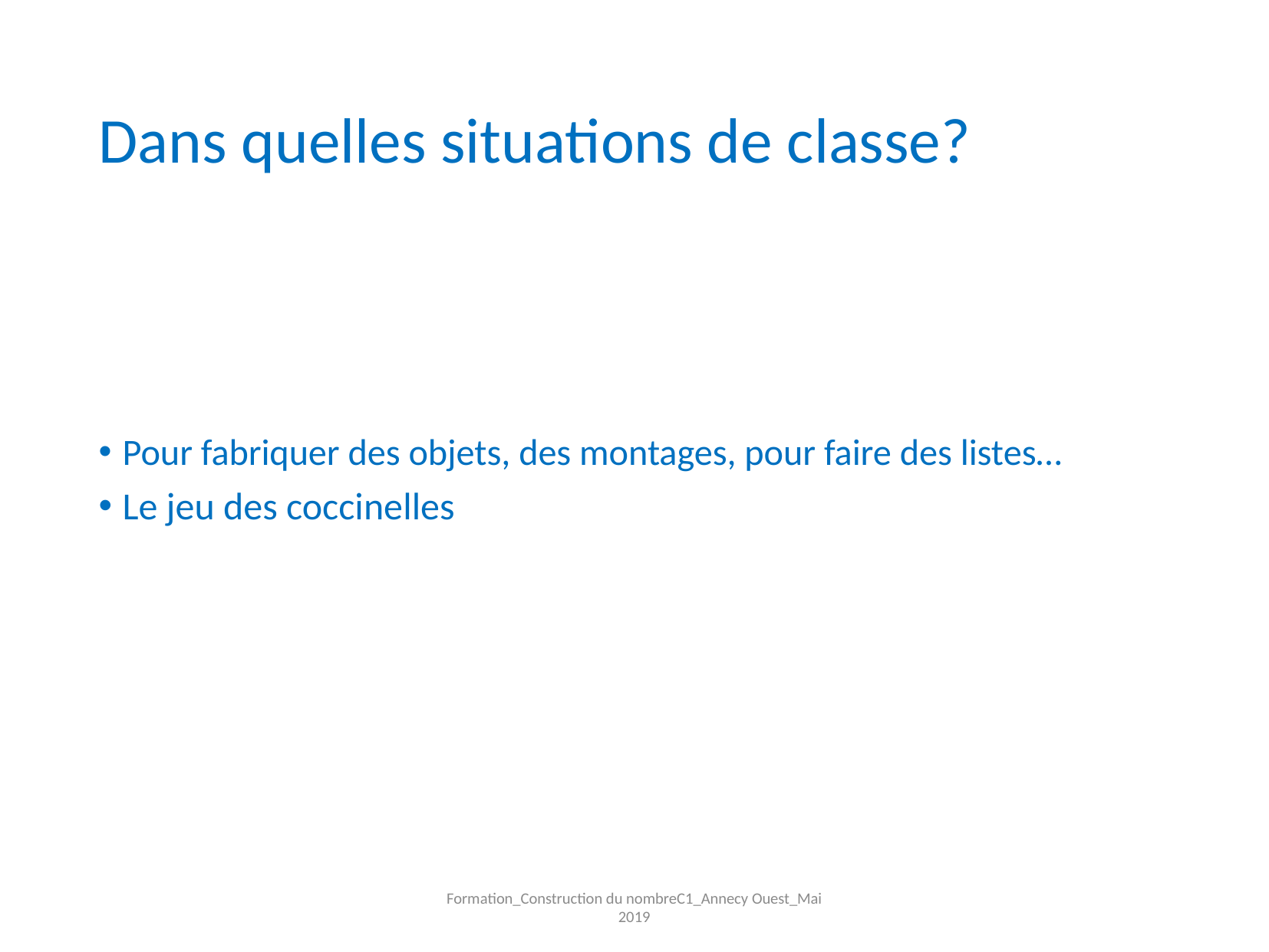

# Dans quelles situations de classe?
Pour fabriquer des objets, des montages, pour faire des listes…
Le jeu des coccinelles

Formation_Construction du nombreC1_Annecy Ouest_Mai 2019